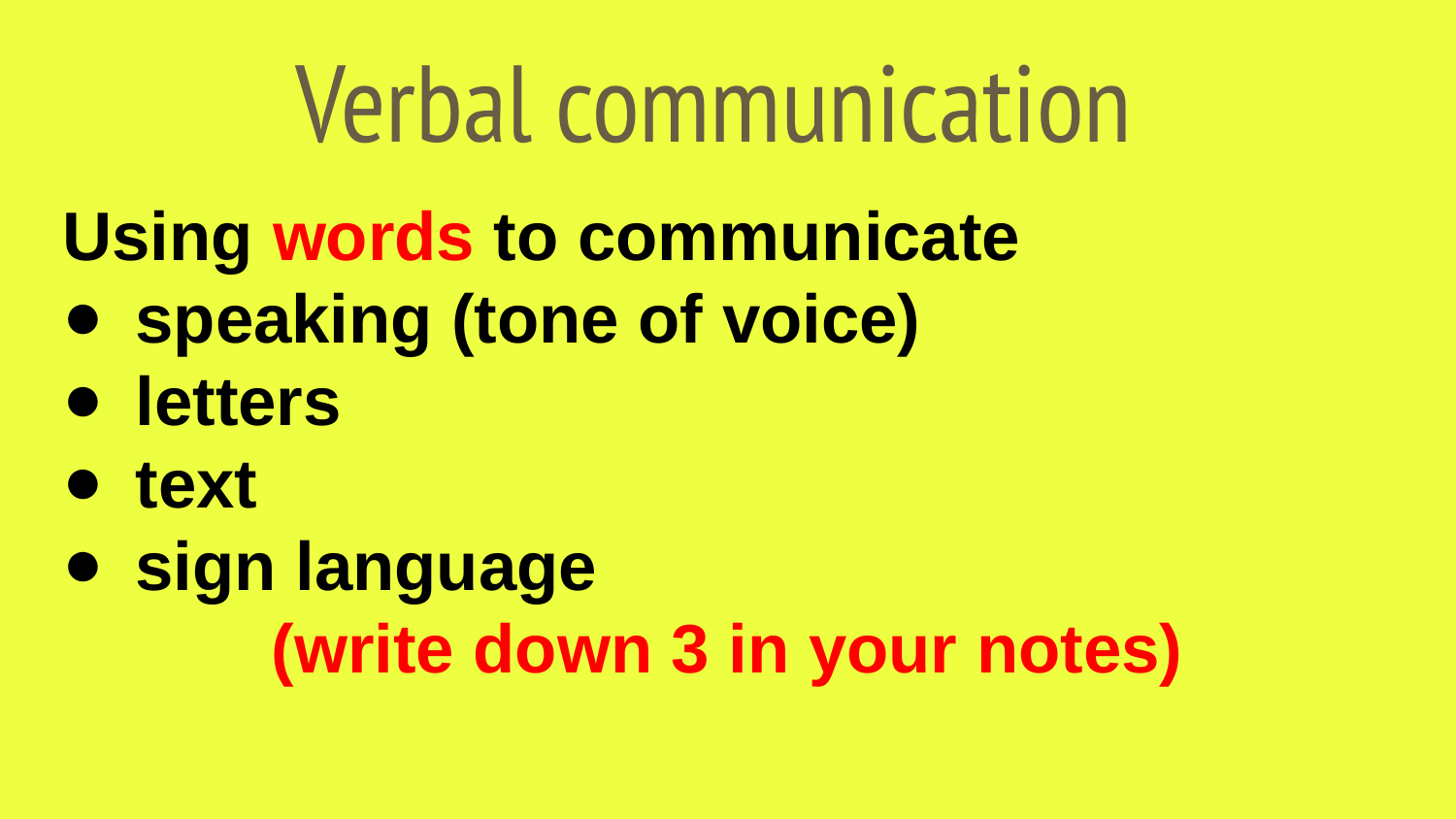

# Verbal communication
Using words to communicate
speaking (tone of voice)
letters
text
sign language
(write down 3 in your notes)